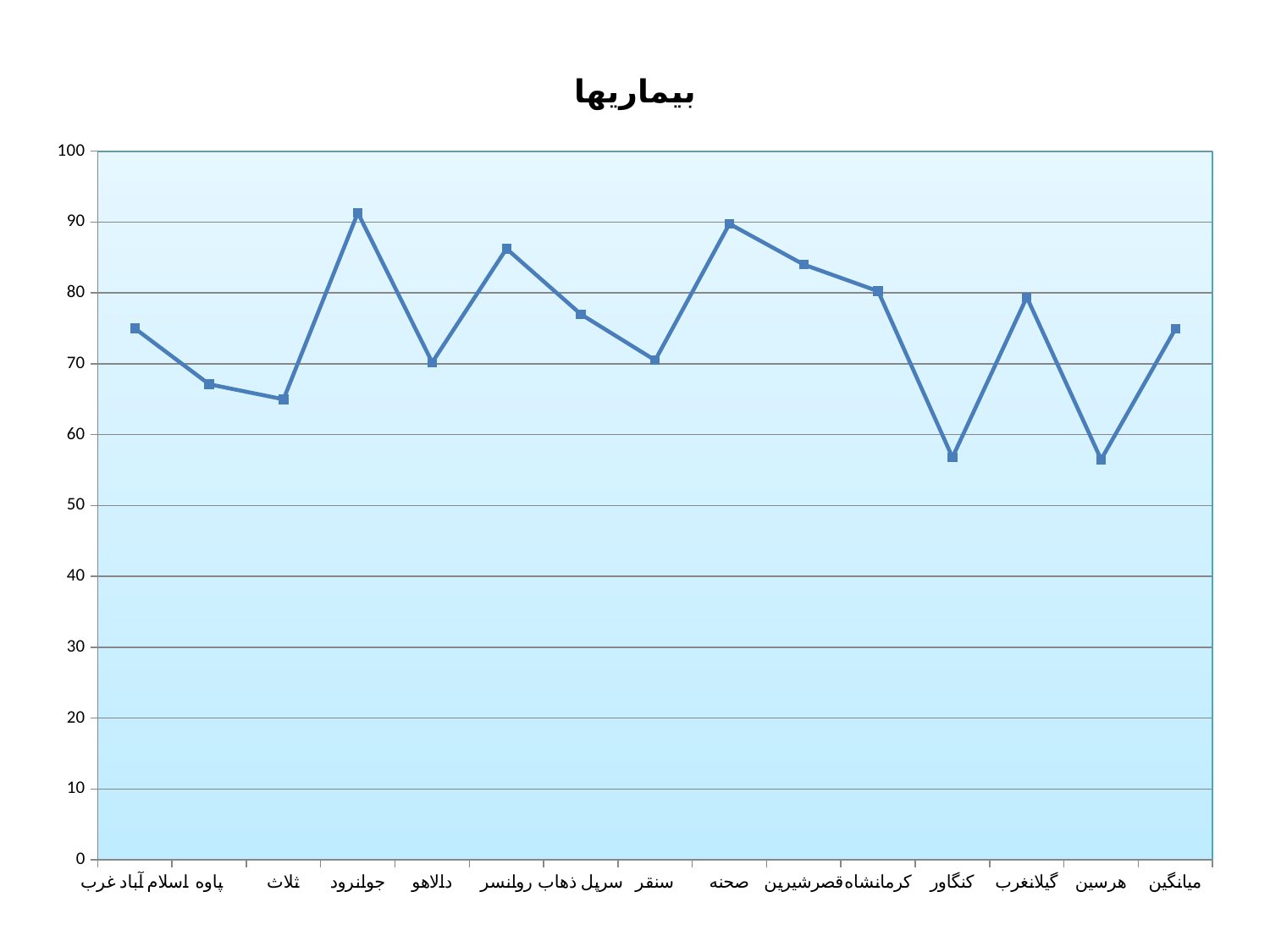

### Chart:

| Category | بیماریها |
|---|---|
| اسلام آباد غرب | 75.0 |
| پاوه | 67.11999999999999 |
| ثلاث | 65.0 |
| جوانرود | 91.3 |
| دالاهو | 70.2 |
| روانسر | 86.25 |
| سرپل ذهاب | 77.0 |
| سنقر | 70.5 |
| صحنه | 89.75 |
| قصرشیرین | 84.0 |
| کرمانشاه | 80.25 |
| کنگاور | 56.8 |
| گیلانغرب | 79.4 |
| هرسین | 56.5 |
| میانگین | 74.93357142857141 |